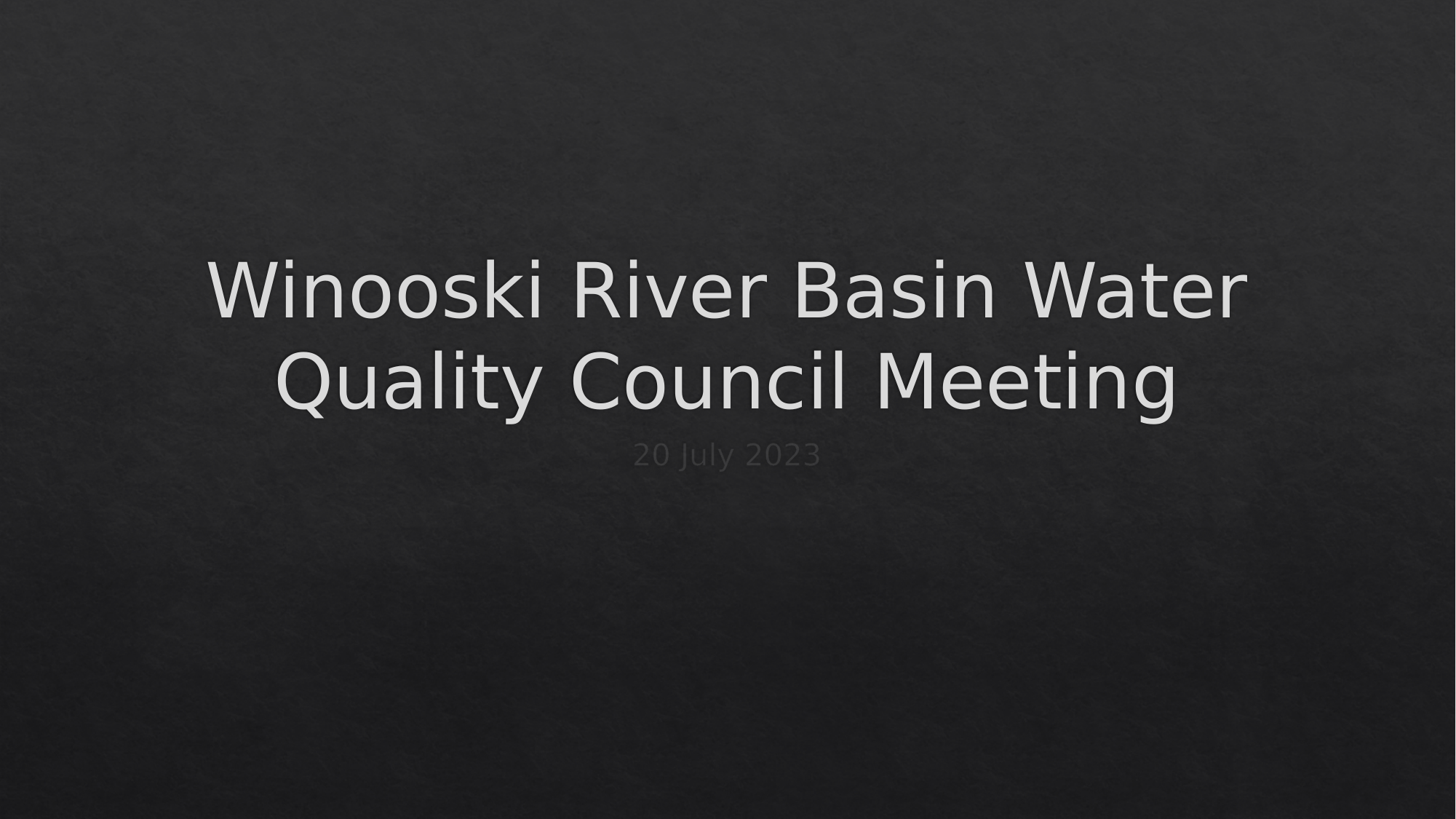

# Winooski River Basin Water Quality Council Meeting
20 July 2023